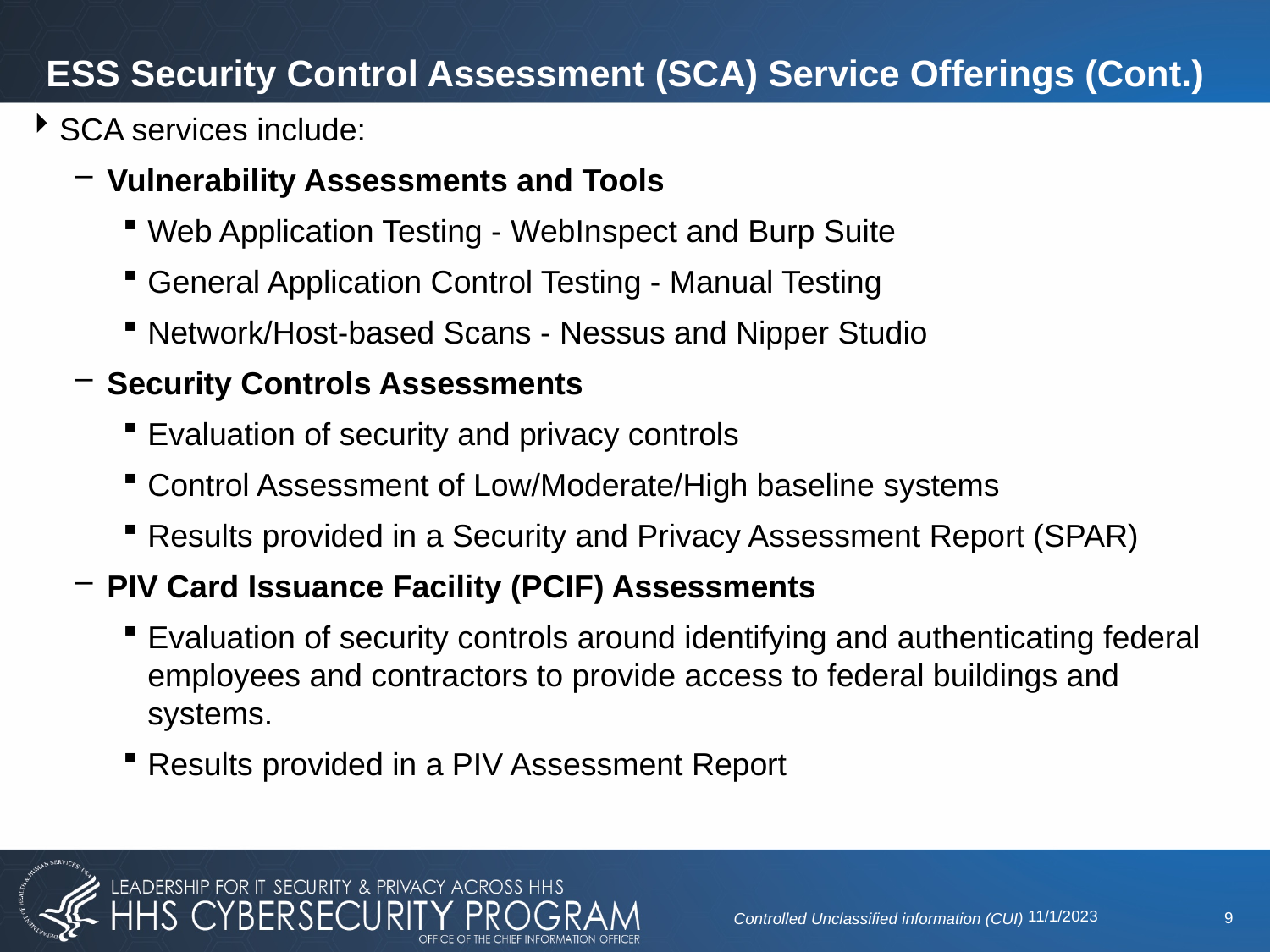

# ESS Security Control Assessment (SCA) Service Offerings (Cont.)
SCA services include:
Vulnerability Assessments and Tools
Web Application Testing - WebInspect and Burp Suite
General Application Control Testing - Manual Testing
Network/Host-based Scans - Nessus and Nipper Studio
Security Controls Assessments
Evaluation of security and privacy controls
Control Assessment of Low/Moderate/High baseline systems
Results provided in a Security and Privacy Assessment Report (SPAR)
PIV Card Issuance Facility (PCIF) Assessments
Evaluation of security controls around identifying and authenticating federal employees and contractors to provide access to federal buildings and systems.
Results provided in a PIV Assessment Report

11/1/2023
9
Controlled Unclassified information (CUI)